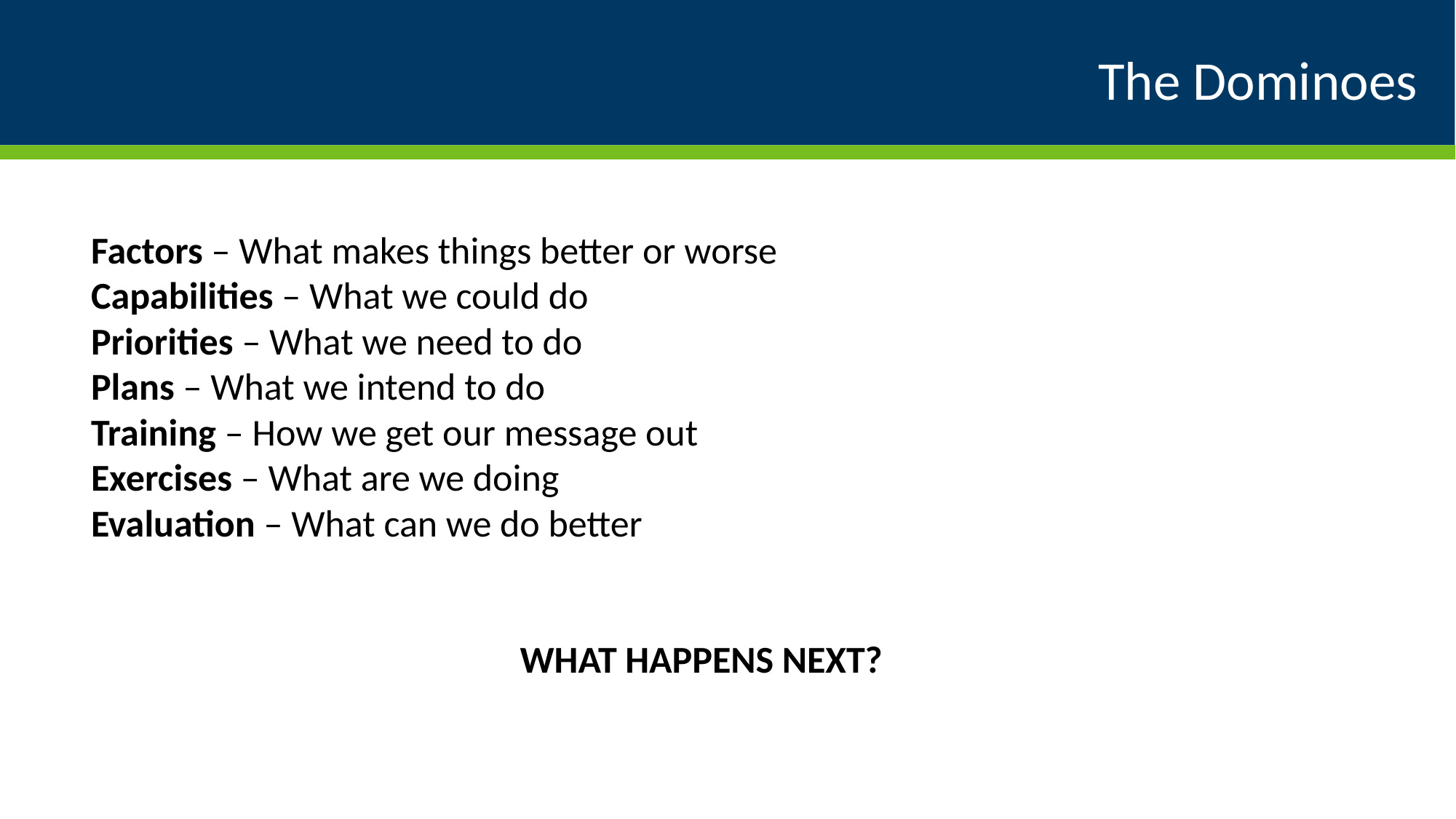

# The Dominoes
Factors – What makes things better or worse
Capabilities – What we could do
Priorities – What we need to do
Plans – What we intend to do
Training – How we get our message out
Exercises – What are we doing
Evaluation – What can we do better

WHAT HAPPENS NEXT?